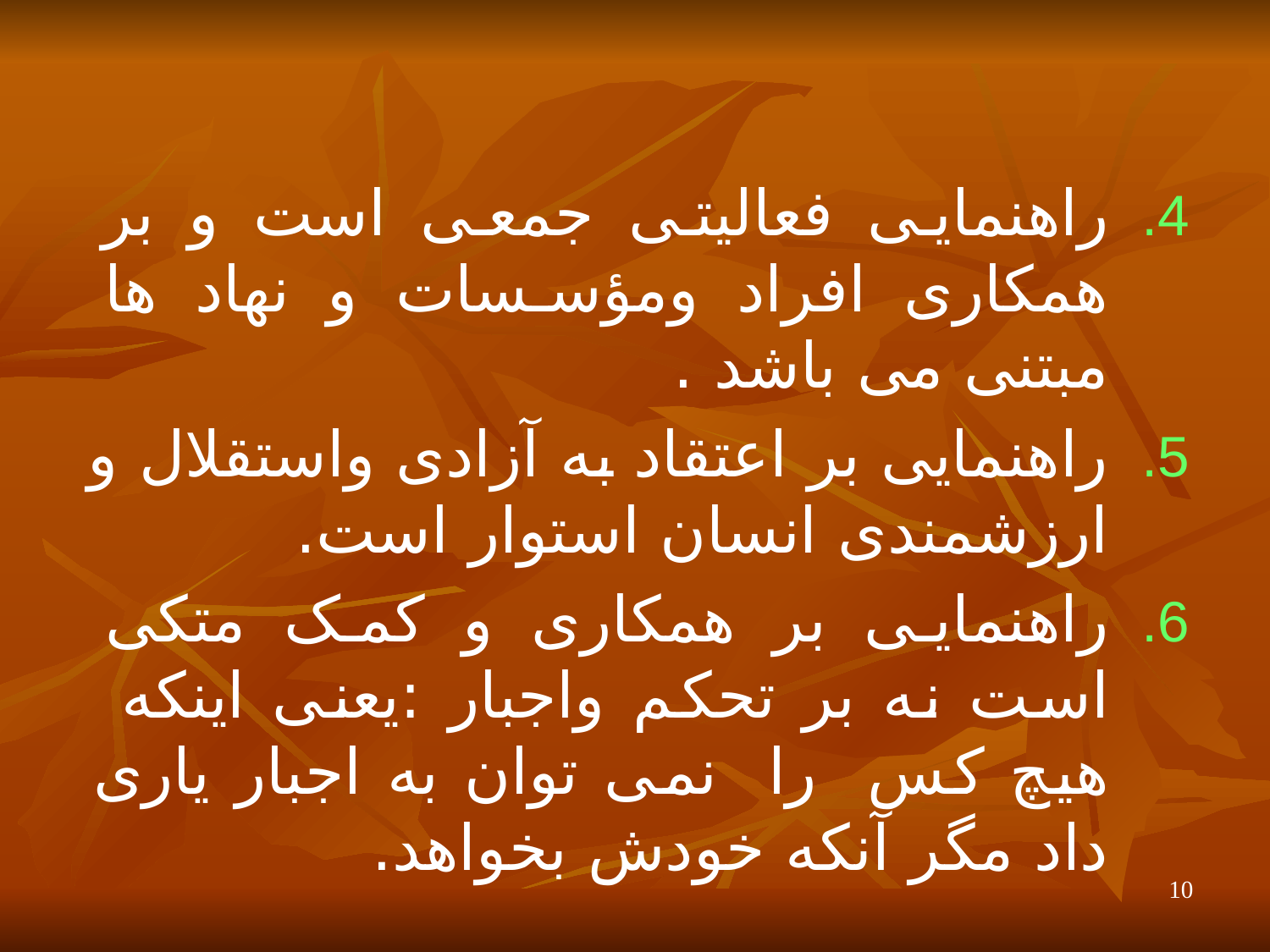

راهنمایی فعالیتی جمعی است و بر همکاری افراد ومؤسسات و نهاد ها مبتنی می باشد .
راهنمایی بر اعتقاد به آزادی واستقلال و ارزشمندی انسان استوار است.
راهنمایی بر همکاری و کمک متکی است نه بر تحکم واجبار :یعنی اینکه  هیچ کس  را  نمی توان به اجبار یاری داد مگر آنکه خودش بخواهد.
10